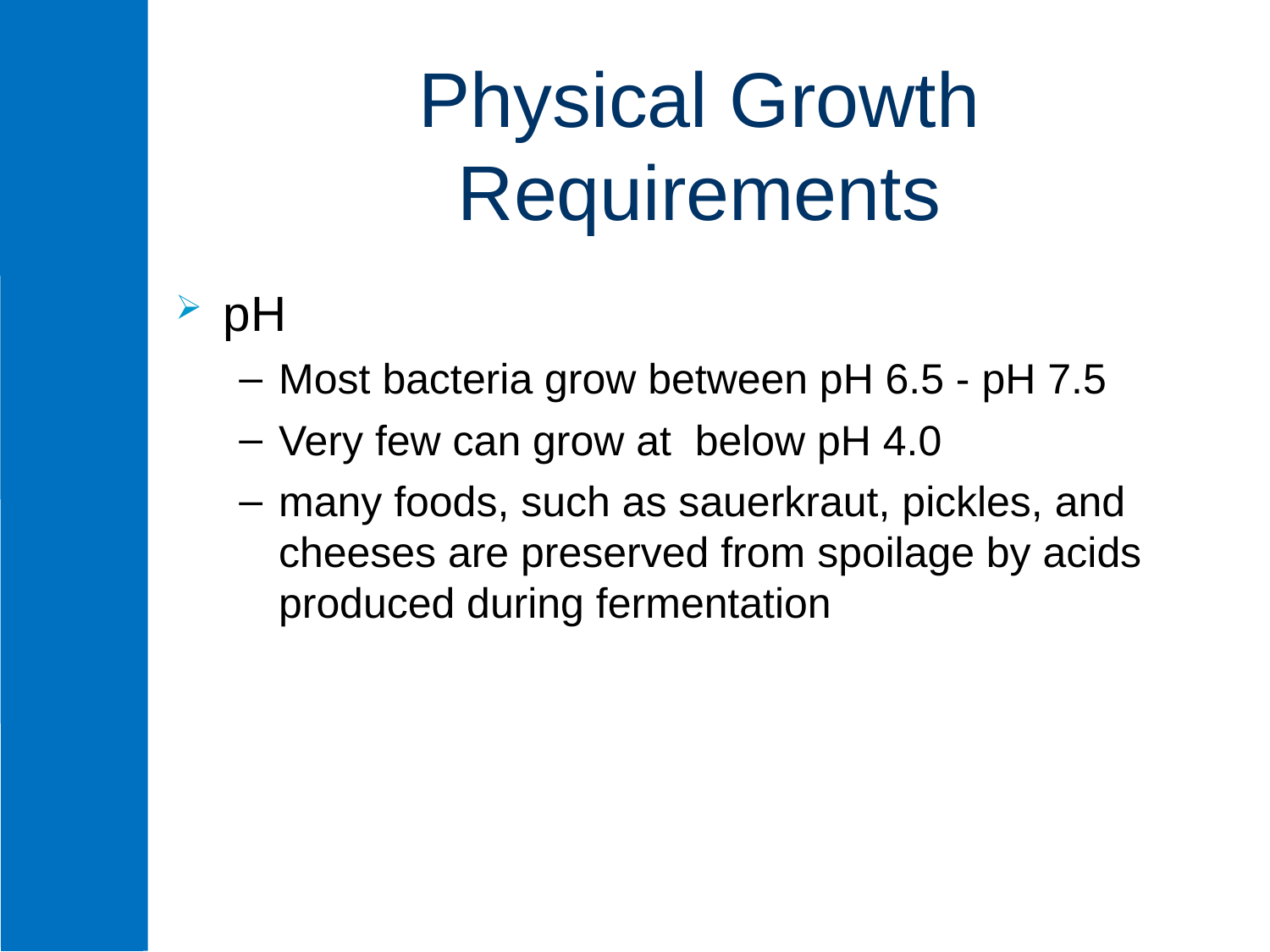

# Physical Growth Requirements
pH
Most bacteria grow between pH 6.5 - pH 7.5
Very few can grow at  below pH 4.0
many foods, such as sauerkraut, pickles, and cheeses are preserved from spoilage by acids produced during fermentation